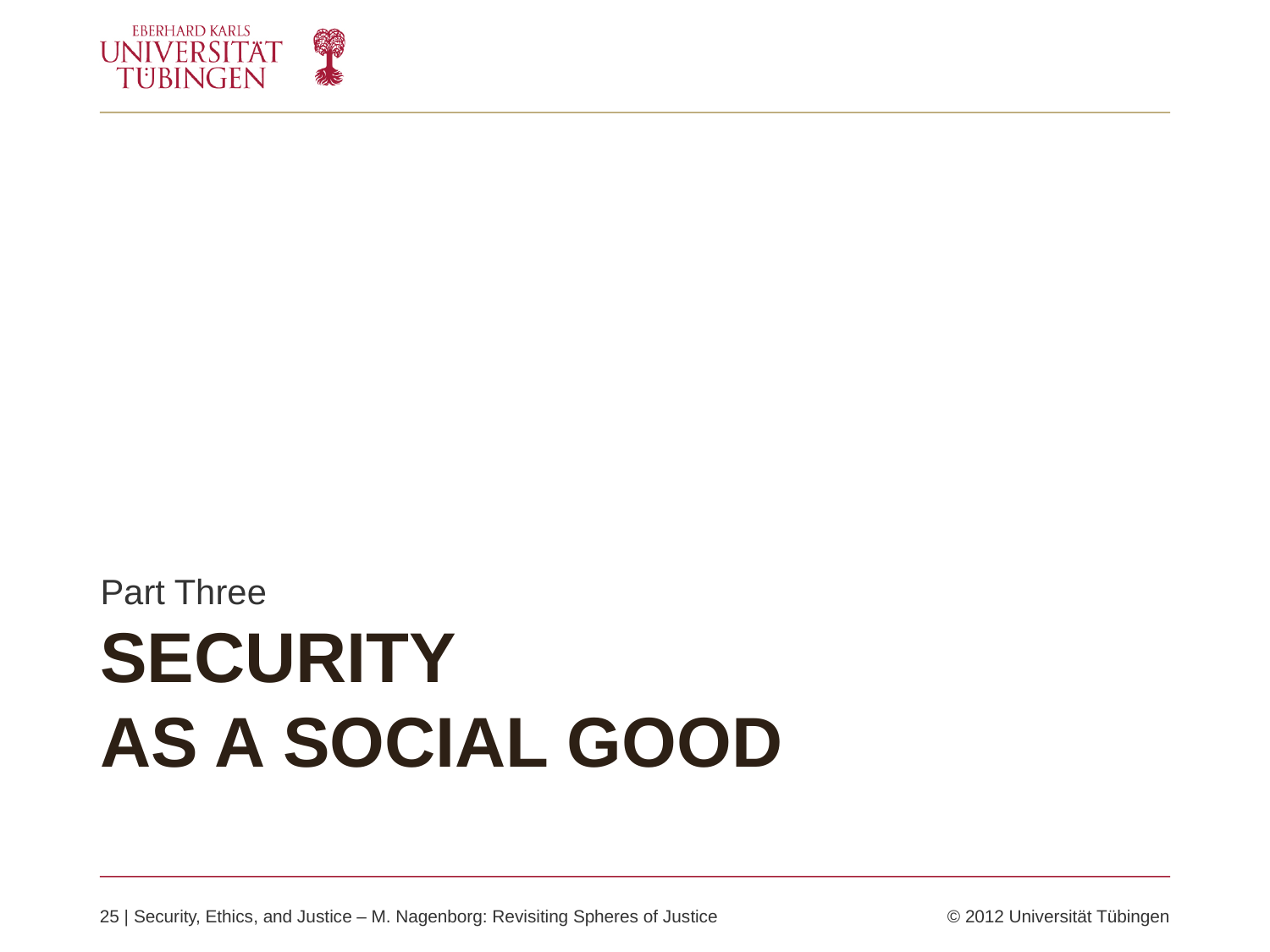

Part Three
# SECURITY AS A SOCIAL GOOD
25 | Security, Ethics, and Justice – M. Nagenborg: Revisiting Spheres of Justice	© 2012 Universität Tübingen